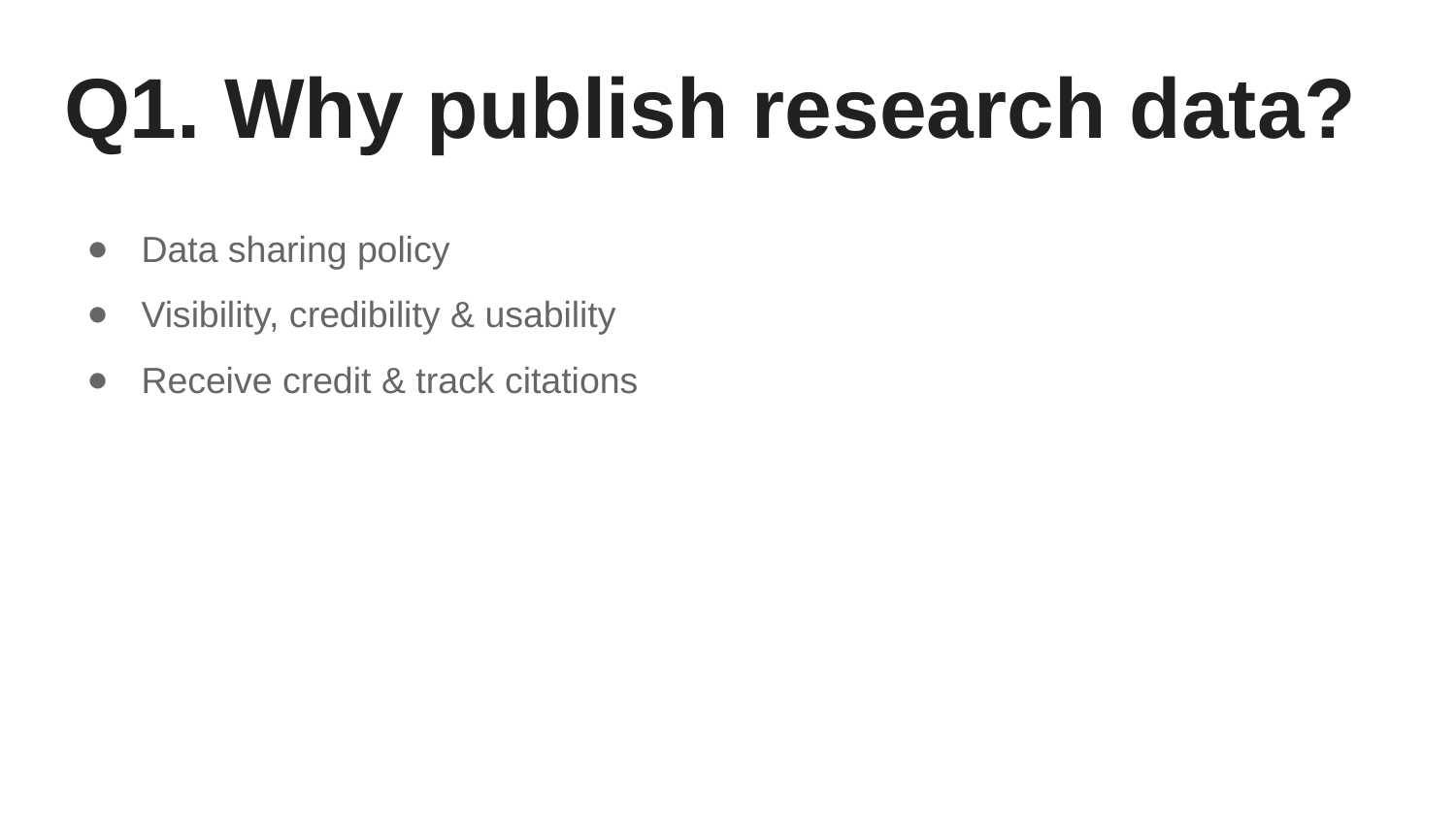

# Q1. Why publish research data?
Data sharing policy
Visibility, credibility & usability
Receive credit & track citations